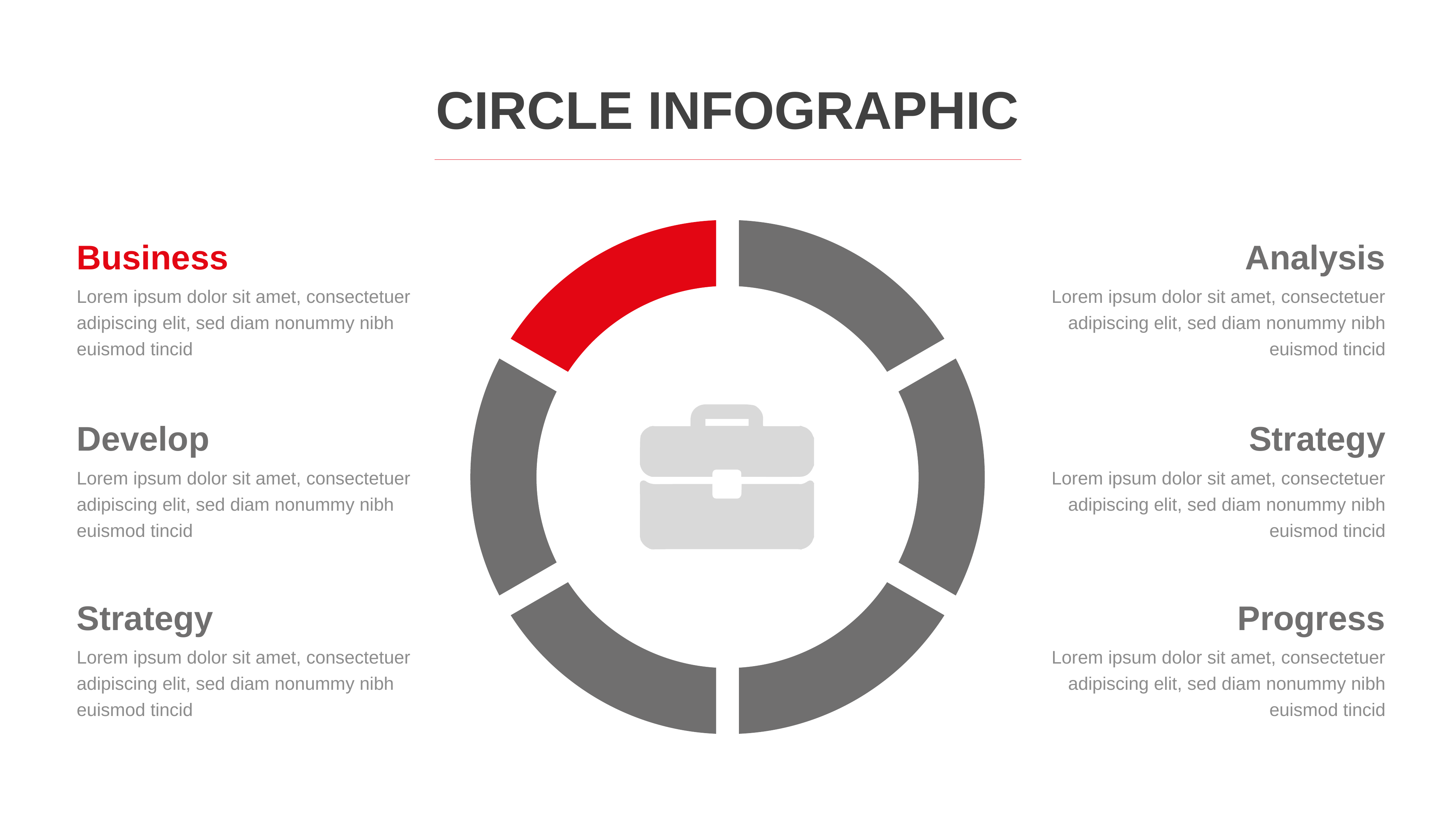

CIRCLE INFOGRAPHIC

Business
Analysis
Lorem ipsum dolor sit amet, consectetuer adipiscing elit, sed diam nonummy nibh euismod tincid
Lorem ipsum dolor sit amet, consectetuer adipiscing elit, sed diam nonummy nibh euismod tincid

Develop
Strategy

Lorem ipsum dolor sit amet, consectetuer adipiscing elit, sed diam nonummy nibh euismod tincid
Lorem ipsum dolor sit amet, consectetuer adipiscing elit, sed diam nonummy nibh euismod tincid

Strategy
Progress
Lorem ipsum dolor sit amet, consectetuer adipiscing elit, sed diam nonummy nibh euismod tincid
Lorem ipsum dolor sit amet, consectetuer adipiscing elit, sed diam nonummy nibh euismod tincid